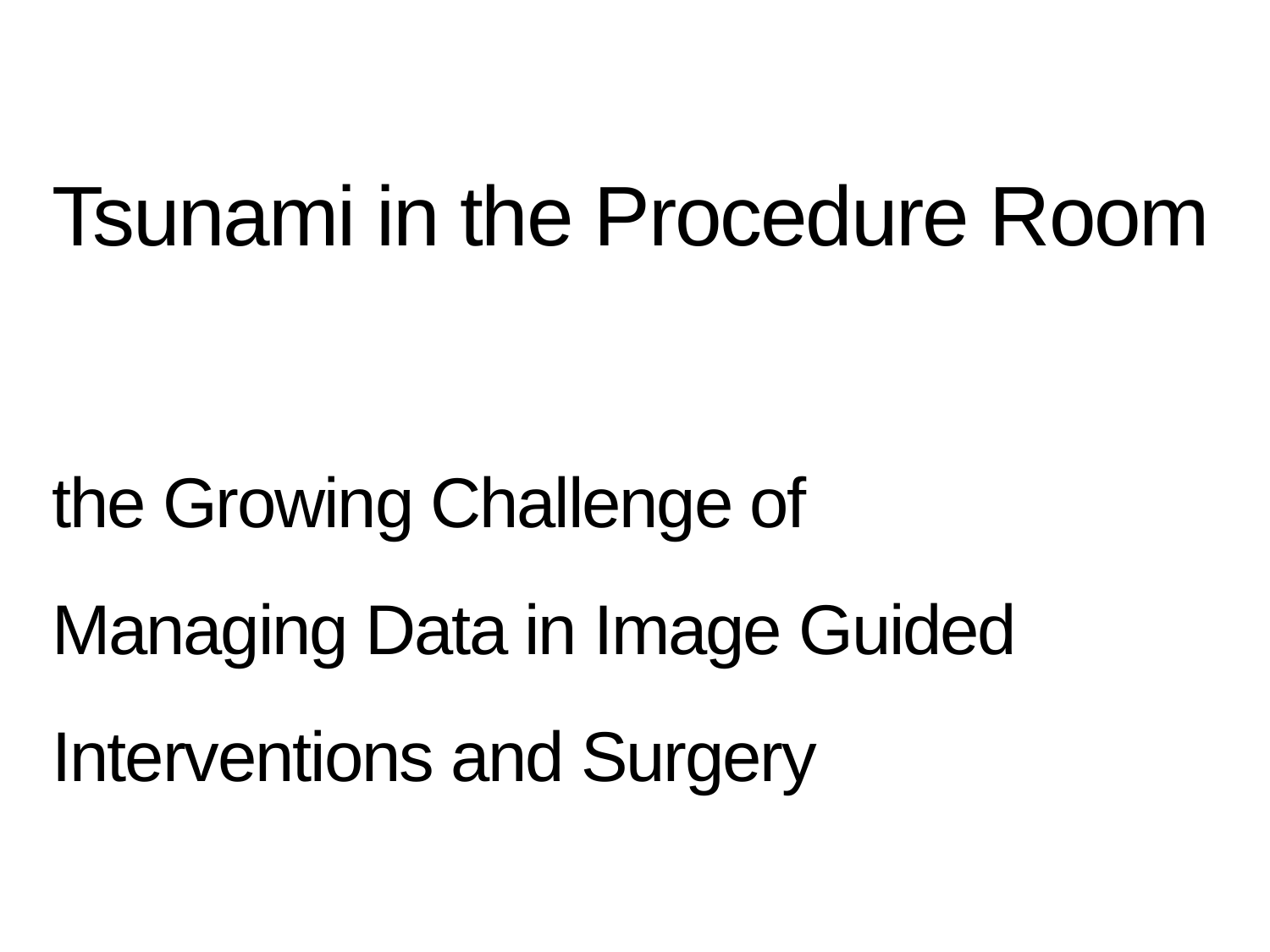

Tsunami in the Procedure Room
the Growing Challenge of
Managing Data in Image Guided Interventions and Surgery